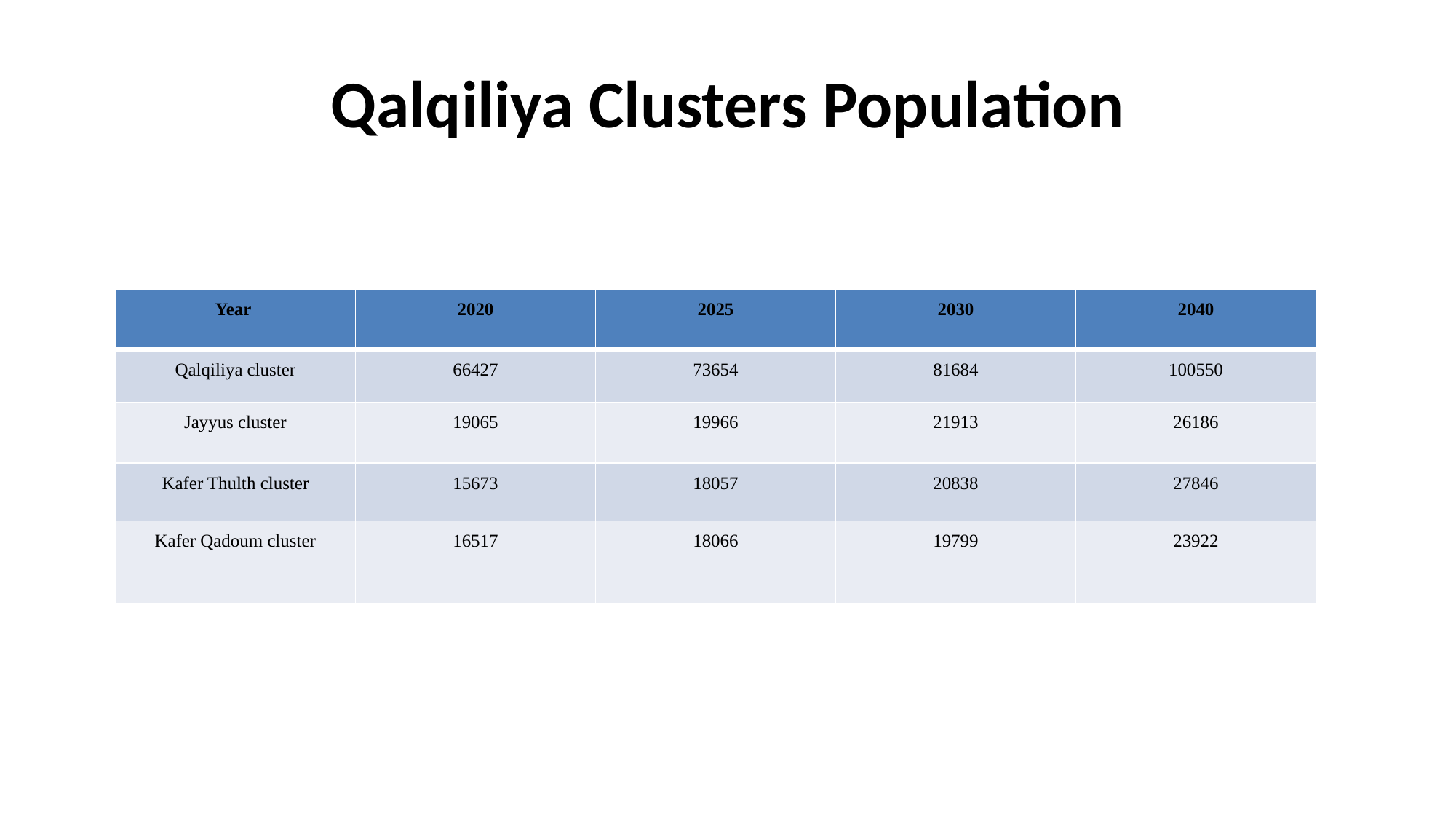

# Qalqiliya Clusters Population
| Year | 2020 | 2025 | 2030 | 2040 |
| --- | --- | --- | --- | --- |
| Qalqiliya cluster | 66427 | 73654 | 81684 | 100550 |
| Jayyus cluster | 19065 | 19966 | 21913 | 26186 |
| Kafer Thulth cluster | 15673 | 18057 | 20838 | 27846 |
| Kafer Qadoum cluster | 16517 | 18066 | 19799 | 23922 |